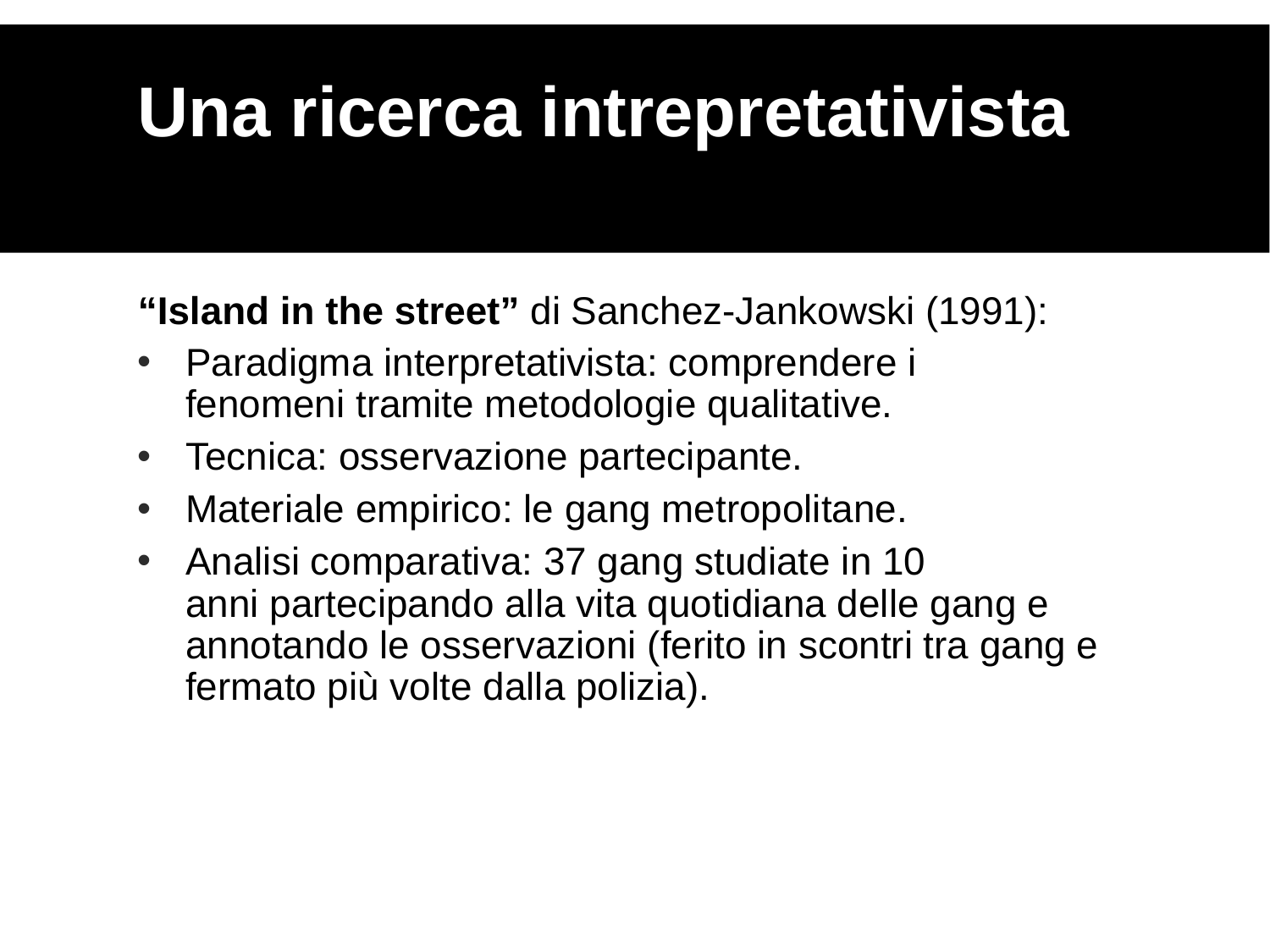

Una ricerca intrepretativista

“Island in the street” di Sanchez-Jankowski (1991):
Paradigma interpretativista: comprendere i fenomeni tramite metodologie qualitative.
Tecnica: osservazione partecipante.
Materiale empirico: le gang metropolitane.
Analisi comparativa: 37 gang studiate in 10 anni partecipando alla vita quotidiana delle gang e annotando le osservazioni (ferito in scontri tra gang e fermato più volte dalla polizia).